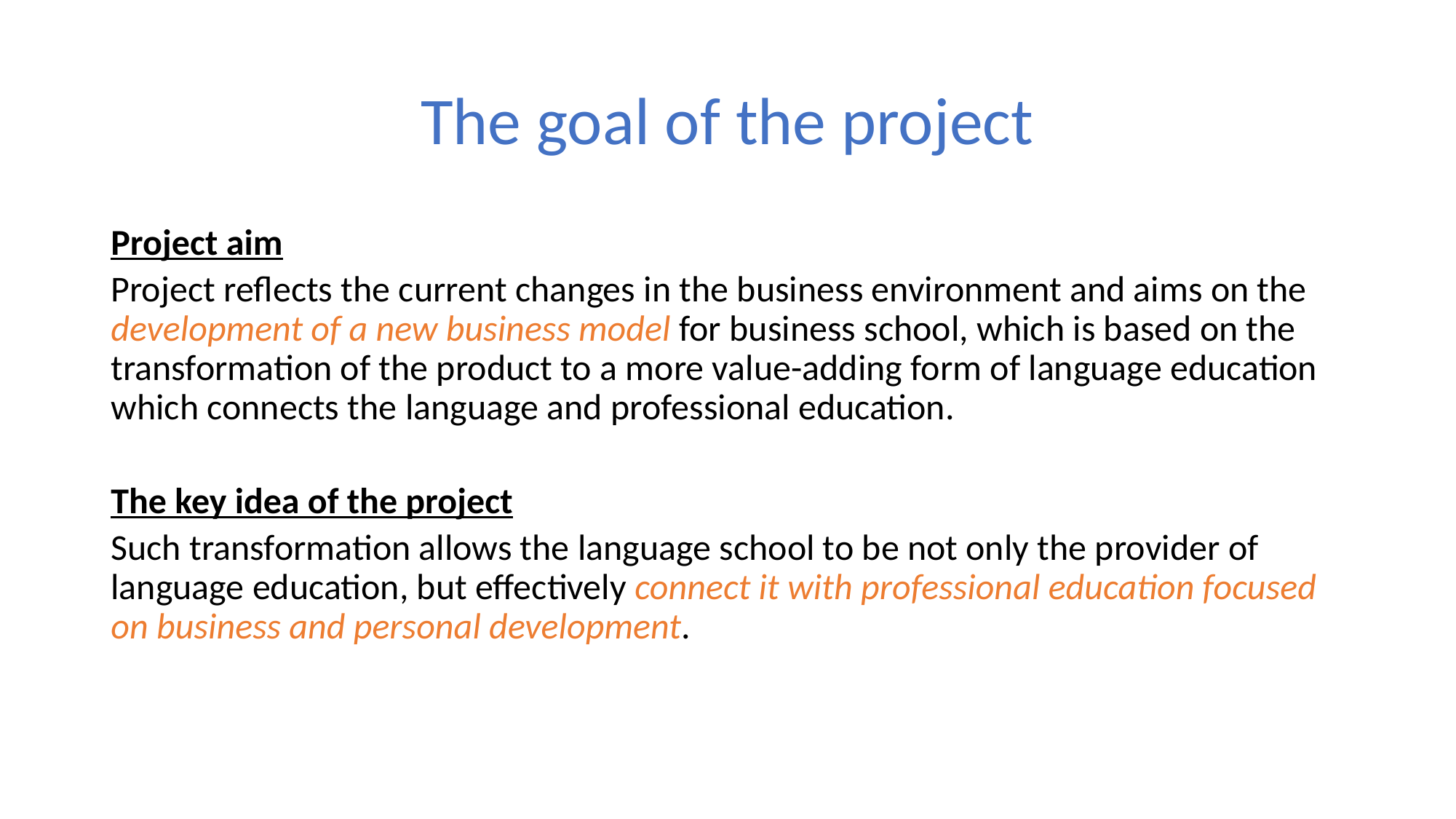

# The goal of the project
Project aim
Project reflects the current changes in the business environment and aims on the development of a new business model for business school, which is based on the transformation of the product to a more value-adding form of language education which connects the language and professional education.

The key idea of the project
Such transformation allows the language school to be not only the provider of language education, but effectively connect it with professional education focused on business and personal development.